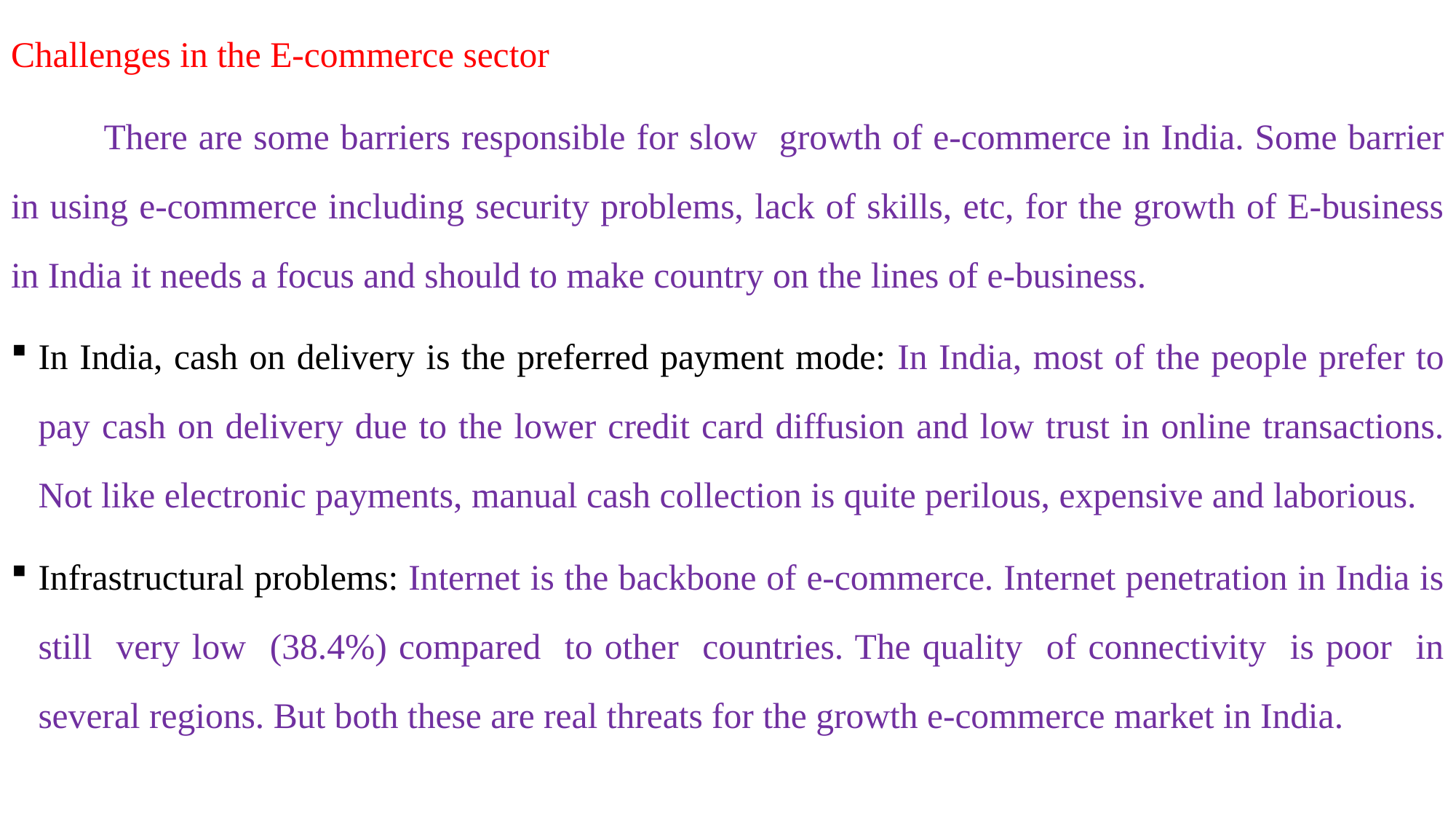

Challenges in the E-commerce sector
	There are some barriers responsible for slow  growth of e-commerce in India. Some barrier in using e-commerce including security problems, lack of skills, etc, for the growth of E-business in India it needs a focus and should to make country on the lines of e-business.
In India, cash on delivery is the preferred payment mode: In India, most of the people prefer to pay cash on delivery due to the lower credit card diffusion and low trust in online transactions. Not like electronic payments, manual cash collection is quite perilous, expensive and laborious.
Infrastructural problems: Internet is the backbone of e-commerce. Internet penetration in India is still  very low  (38.4%) compared  to other  countries. The quality  of connectivity  is poor  in several regions. But both these are real threats for the growth e-commerce market in India.